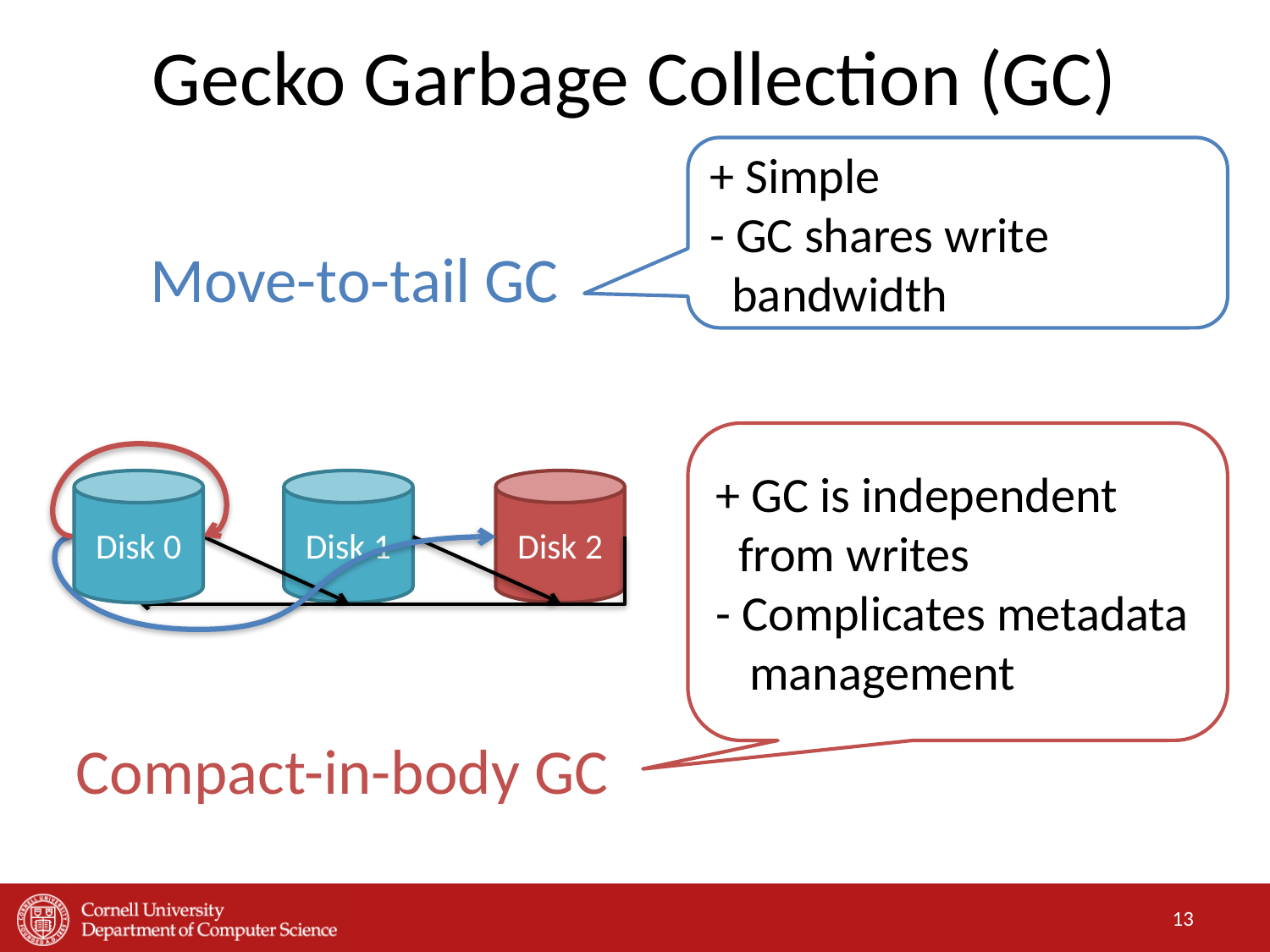

# Gecko Garbage Collection (GC)
+ Simple
- GC shares write
  bandwidth

Move-to-tail GC
+ GC is independent
  from writes
- Complicates metadata
   management
Compact-in-body GC
Disk 0
Disk 1
Disk 2
13